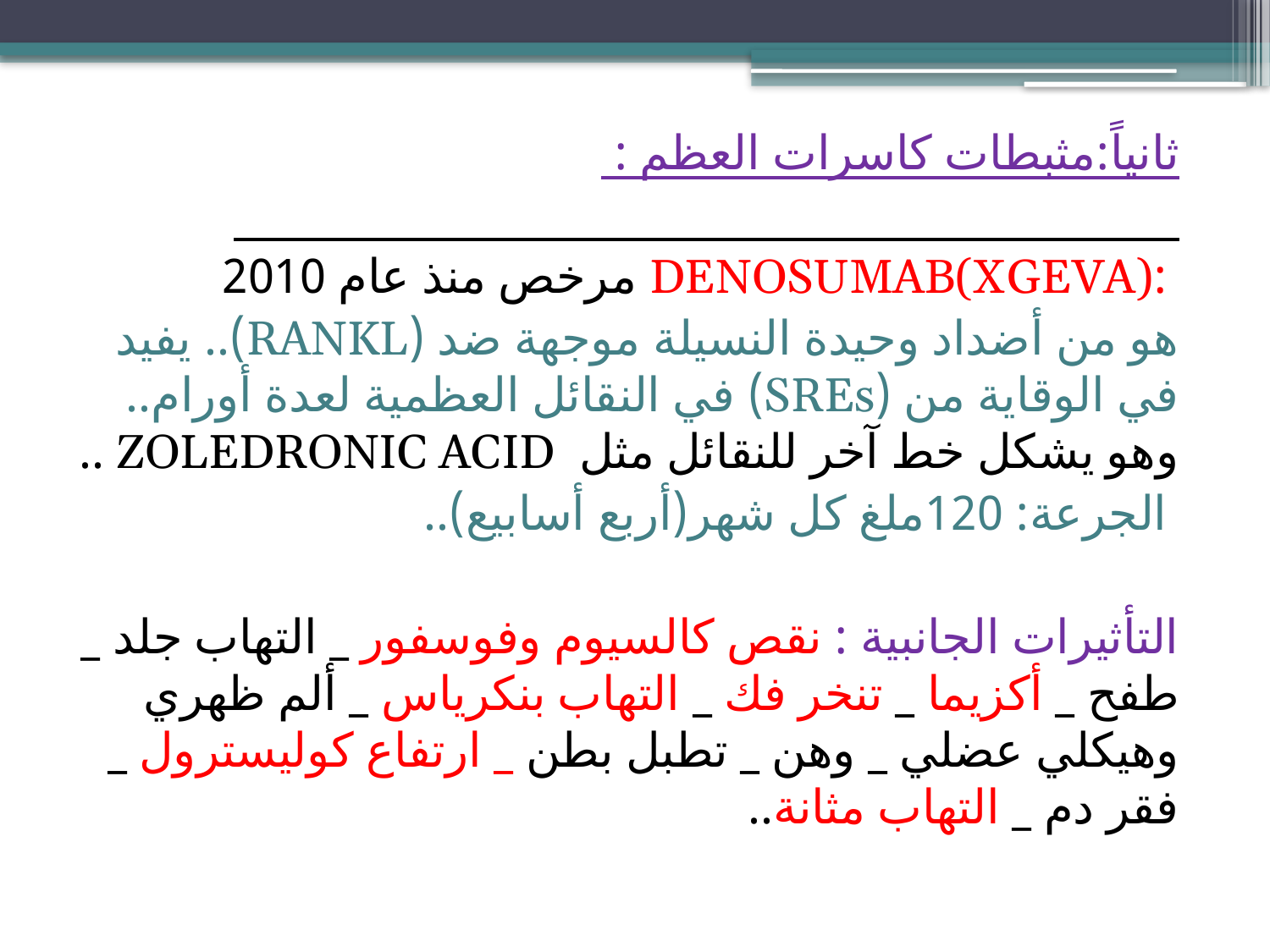

ثانياً:مثبطات كاسرات العظم :

 :DENOSUMAB(XGEVA) مرخص منذ عام 2010
هو من أضداد وحيدة النسيلة موجهة ضد (RANKL).. يفيد في الوقاية من (SREs) في النقائل العظمية لعدة أورام.. وهو يشكل خط آخر للنقائل مثل  ZOLEDRONIC ACID ..
 الجرعة: 120ملغ كل شهر(أربع أسابيع)..

التأثيرات الجانبية : نقص كالسيوم وفوسفور _ التهاب جلد _ طفح _ أكزيما _ تنخر فك _ التهاب بنكرياس _ ألم ظهري وهيكلي عضلي _ وهن _ تطبل بطن _ ارتفاع كوليسترول _ فقر دم _ التهاب مثانة..